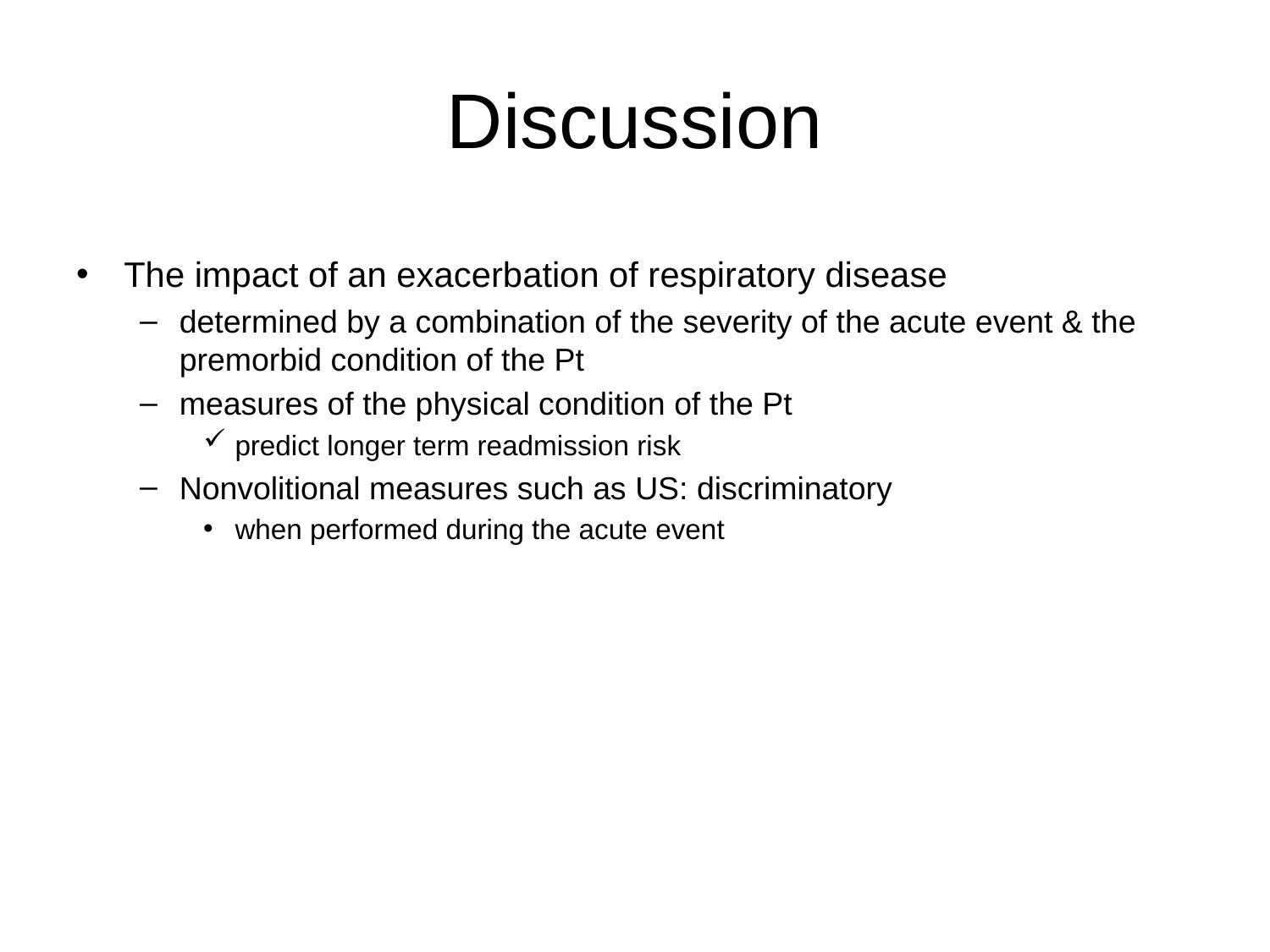

# Discussion
The impact of an exacerbation of respiratory disease
determined by a combination of the severity of the acute event & the premorbid condition of the Pt
measures of the physical condition of the Pt
predict longer term readmission risk
Nonvolitional measures such as US: discriminatory
when performed during the acute event